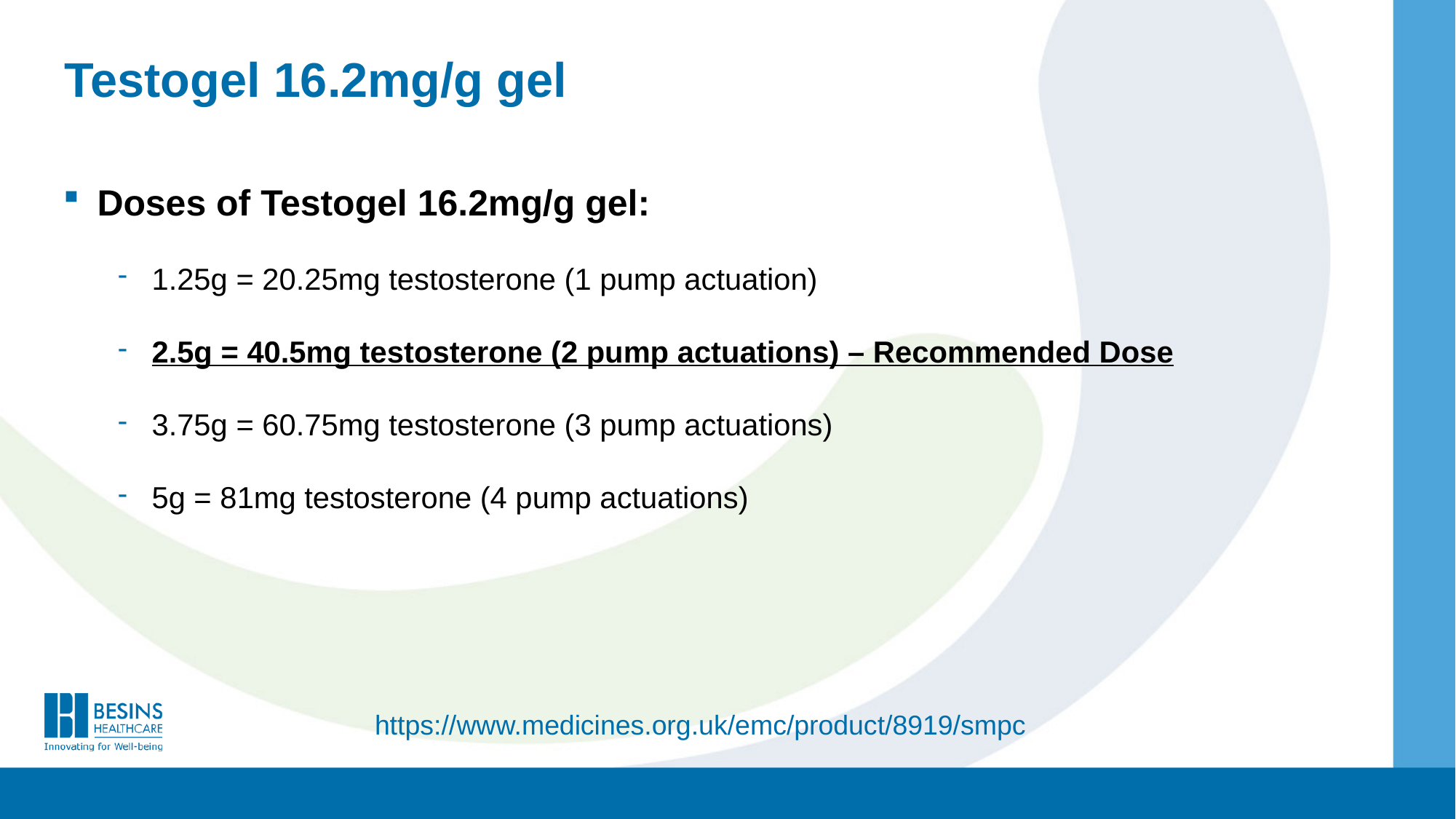

# Testogel 16.2mg/g gel
Doses of Testogel 16.2mg/g gel:

1.25g = 20.25mg testosterone (1 pump actuation)

2.5g = 40.5mg testosterone (2 pump actuations) – Recommended Dose

3.75g = 60.75mg testosterone (3 pump actuations)

5g = 81mg testosterone (4 pump actuations)
https://www.medicines.org.uk/emc/product/8919/smpc